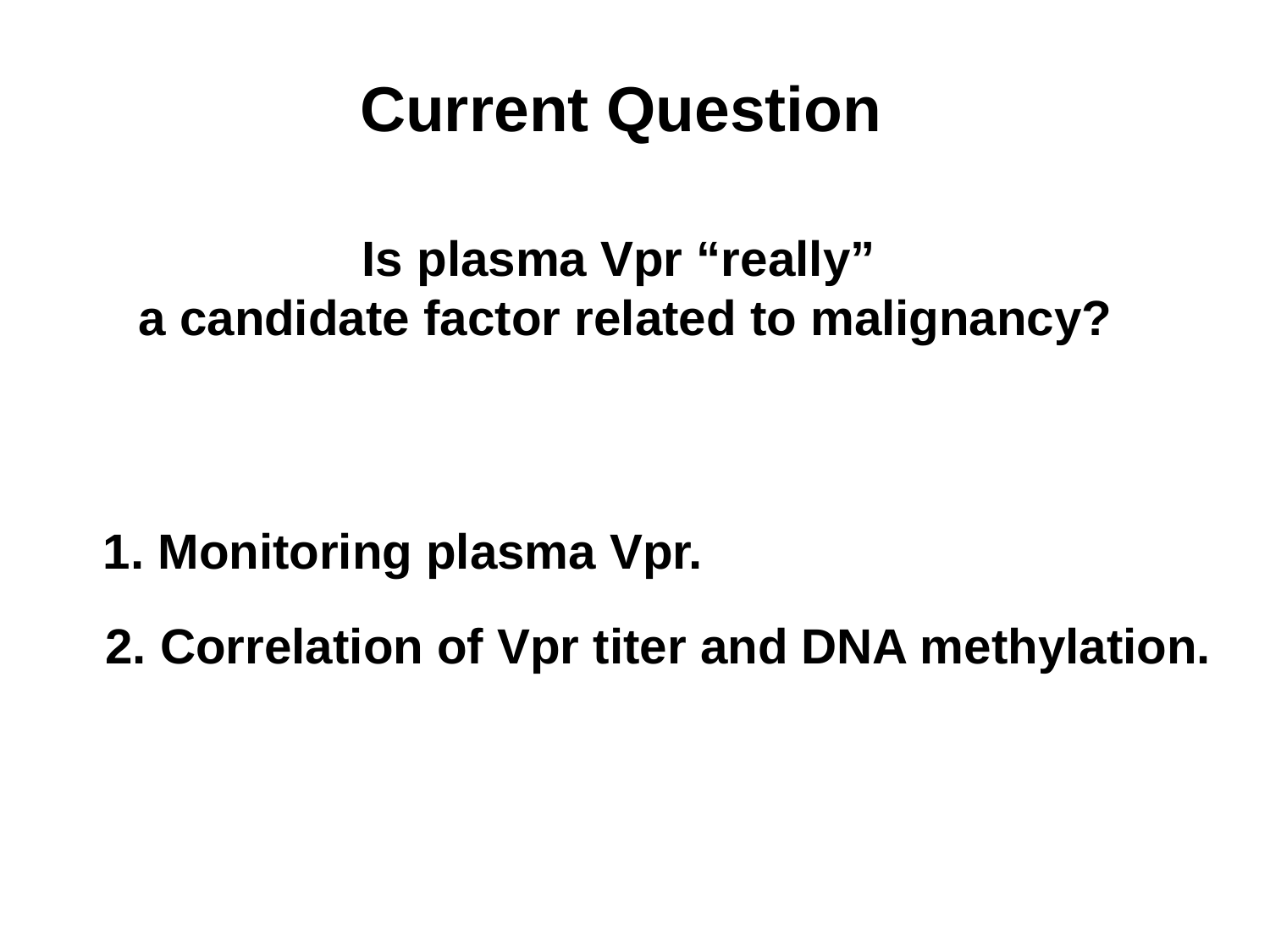

Current Question
Is plasma Vpr “really”
a candidate factor related to malignancy?
1. Monitoring plasma Vpr.
2. Correlation of Vpr titer and DNA methylation.